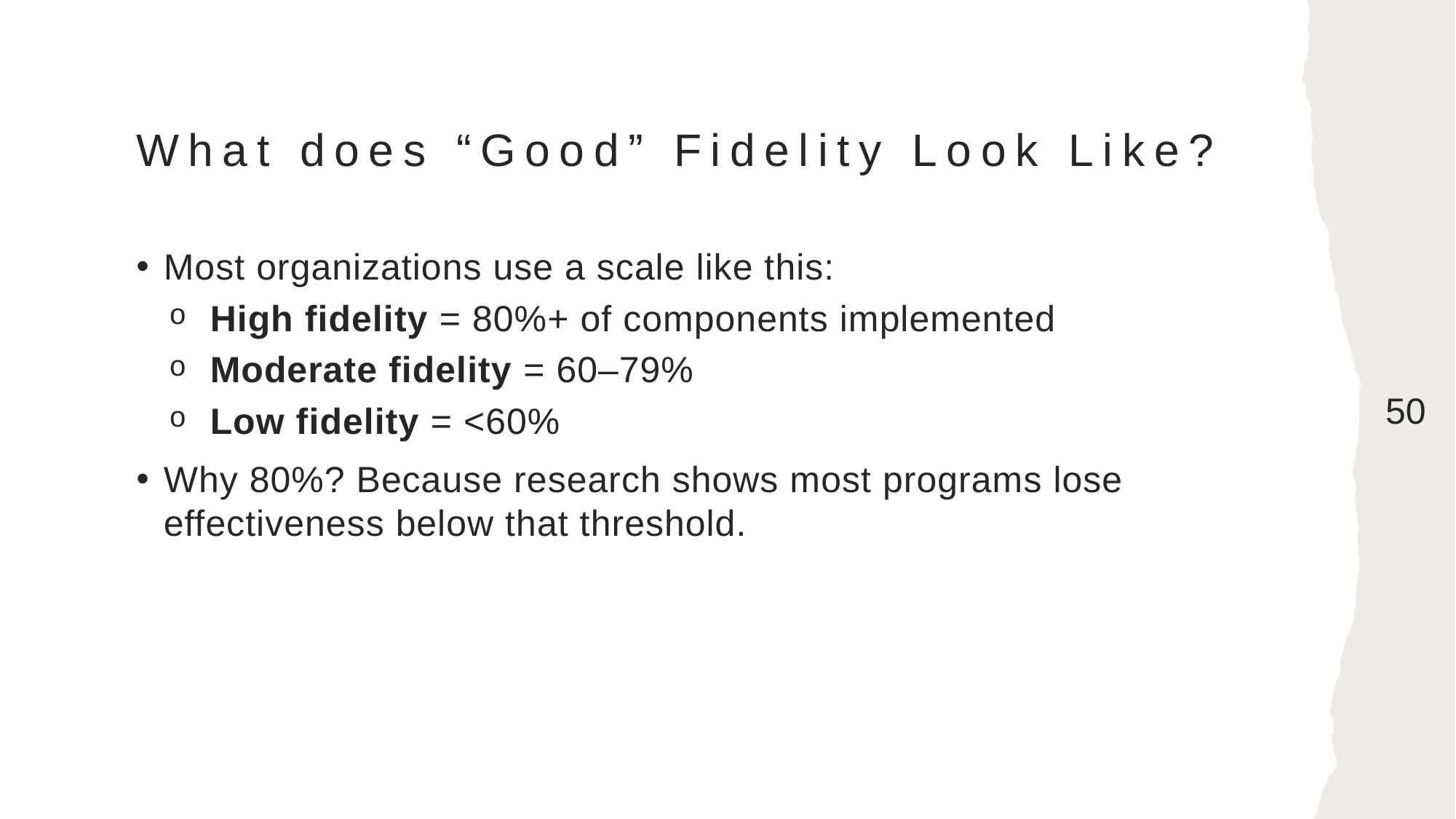

# What does “Good” Fidelity Look Like?
Most organizations use a scale like this:
High fidelity = 80%+ of components implemented
Moderate fidelity = 60–79%
Low fidelity = <60%
Why 80%? Because research shows most programs lose effectiveness below that threshold.
50